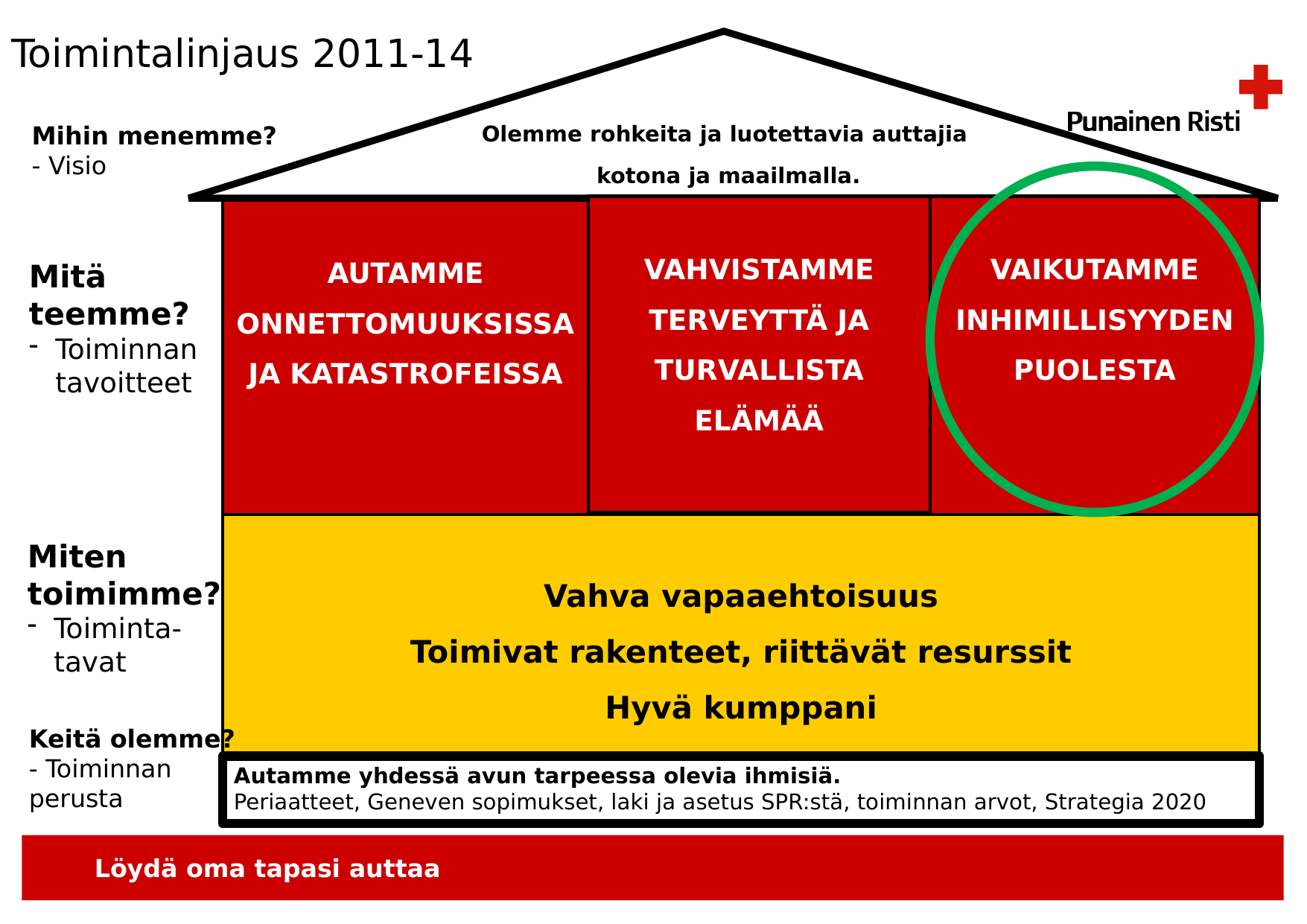

Toimintalinjaus 2011-14
Olemme rohkeita ja luotettavia auttajia
kotona ja maailmalla.
Mihin menemme?
- Visio

VAHVISTAMME TERVEYTTÄ JA TURVALLISTA ELÄMÄÄ

VAIKUTAMME INHIMILLISYYDEN PUOLESTA

AUTAMME ONNETTOMUUKSISSA
JA KATASTROFEISSA
Mitä teemme?
Toiminnan tavoitteet

Vahva vapaaehtoisuus
Toimivat rakenteet, riittävät resurssit
Hyvä kumppani
Miten toimimme?
Toiminta-tavat
Keitä olemme?
- Toiminnan perusta
Autamme yhdessä avun tarpeessa olevia ihmisiä.
Periaatteet, Geneven sopimukset, laki ja asetus SPR:stä, toiminnan arvot, Strategia 2020